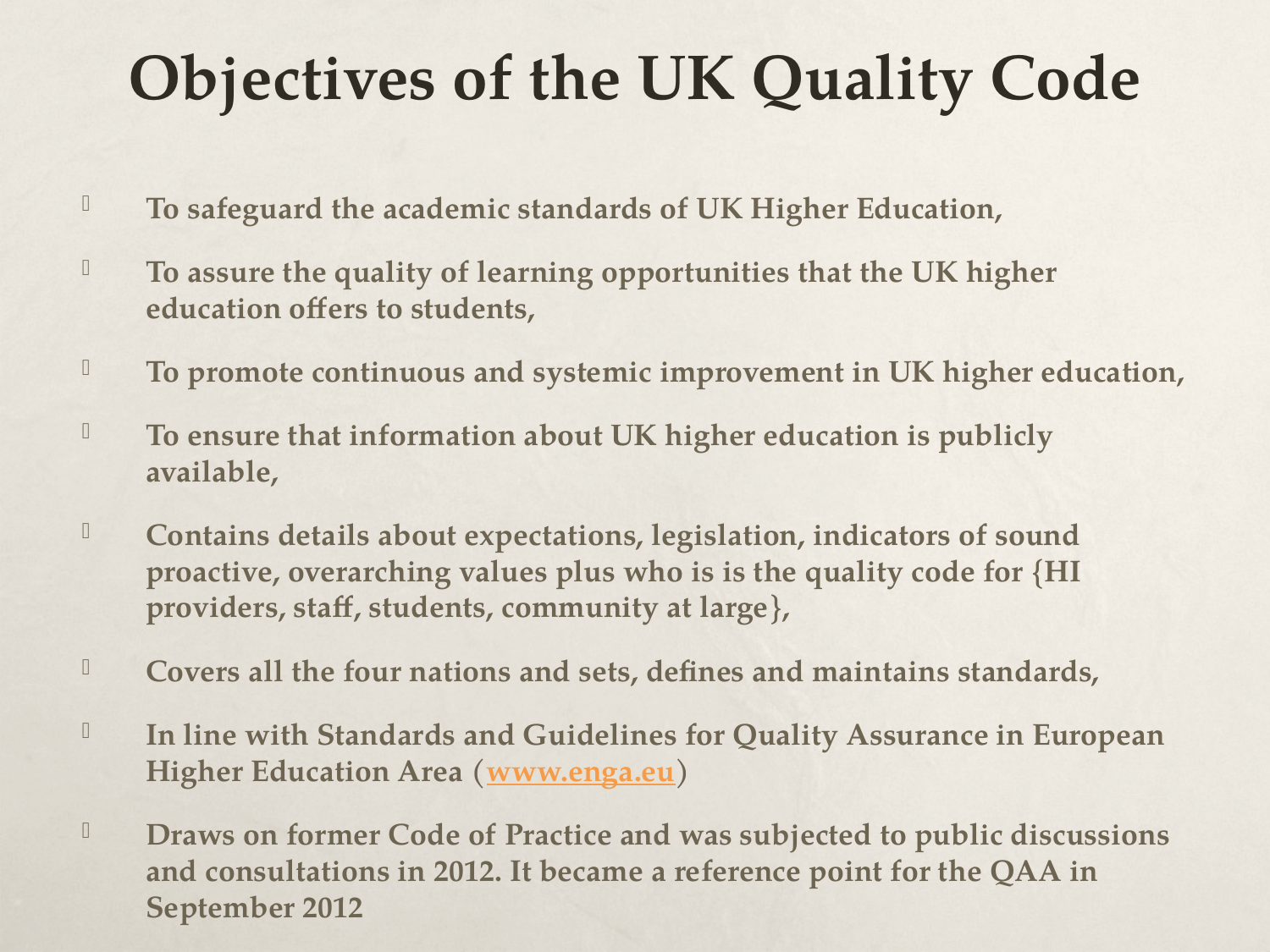

# Objectives of the UK Quality Code

To safeguard the academic standards of UK Higher Education,
To assure the quality of learning opportunities that the UK higher education offers to students,
To promote continuous and systemic improvement in UK higher education,
To ensure that information about UK higher education is publicly available,
Contains details about expectations, legislation, indicators of sound proactive, overarching values plus who is is the quality code for {HI providers, staff, students, community at large},
Covers all the four nations and sets, defines and maintains standards,
In line with Standards and Guidelines for Quality Assurance in European Higher Education Area (www.enga.eu)
Draws on former Code of Practice and was subjected to public discussions and consultations in 2012. It became a reference point for the QAA in September 2012